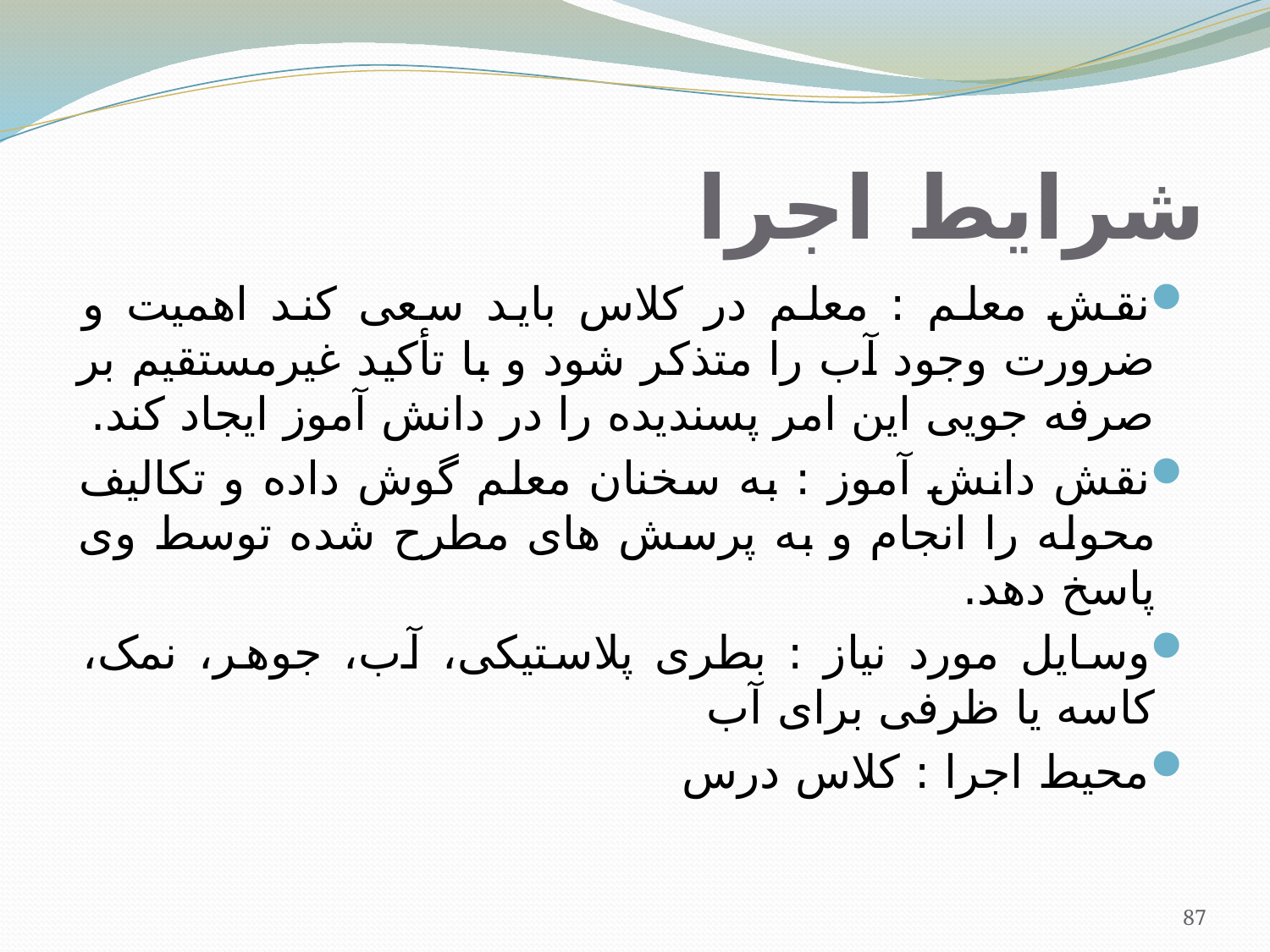

# شرایط اجرا
نقش معلم : معلم در کلاس باید سعی کند اهمیت و ضرورت وجود آب را متذکر شود و با تأکید غیرمستقیم بر صرفه جویی این امر پسندیده را در دانش آموز ایجاد کند.
نقش دانش آموز : به سخنان معلم گوش داده و تکالیف محوله را انجام و به پرسش های مطرح شده توسط وی پاسخ دهد.
وسایل مورد نیاز : بطری پلاستيکی، آب، جوهر، نمک، کاسه يا ظرفی برای آب
محیط اجرا : کلاس درس
87